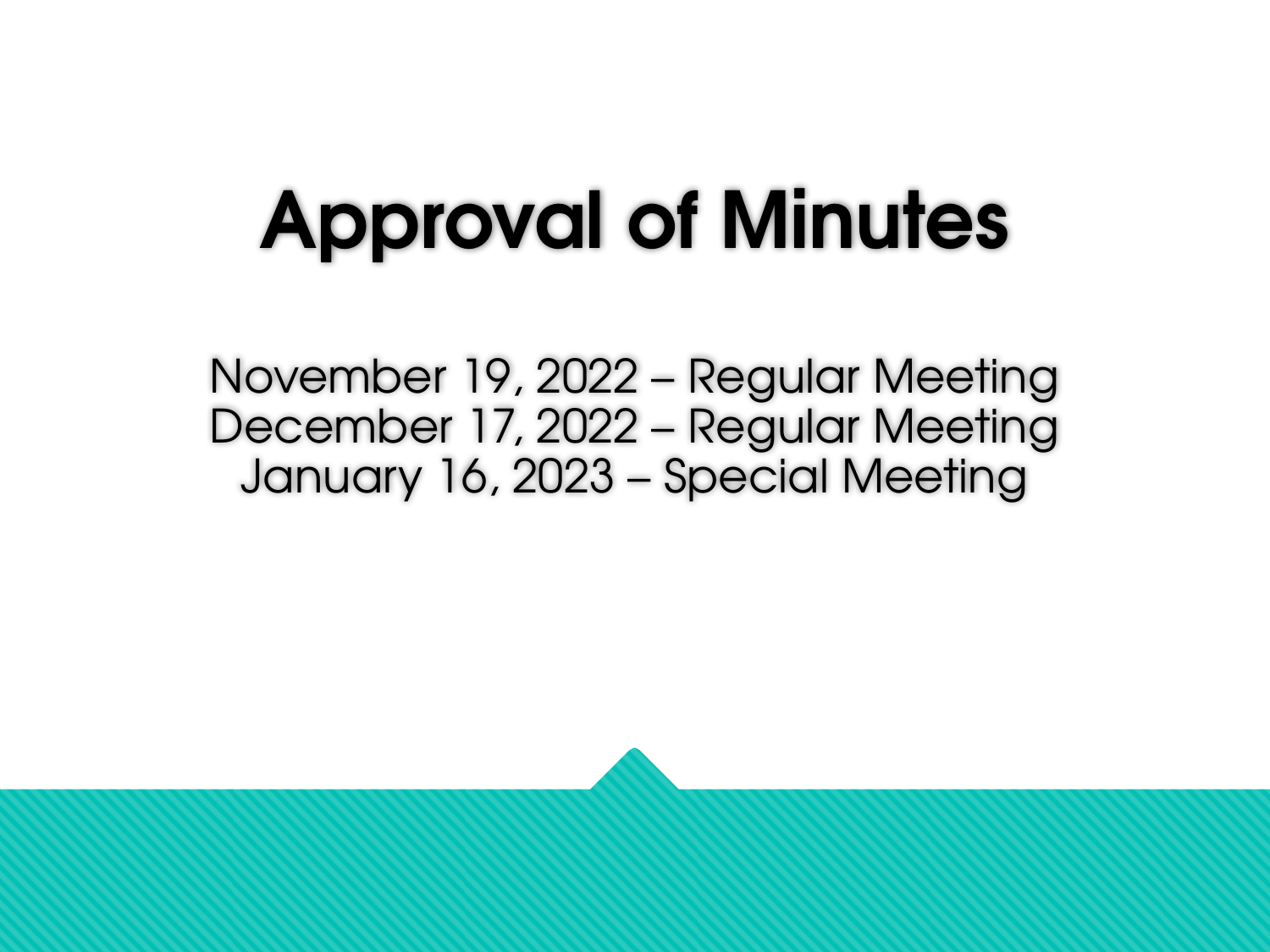

# Approval of Minutes November 19, 2022 – Regular Meeting December 17, 2022 – Regular Meeting January 16, 2023 – Special Meeting